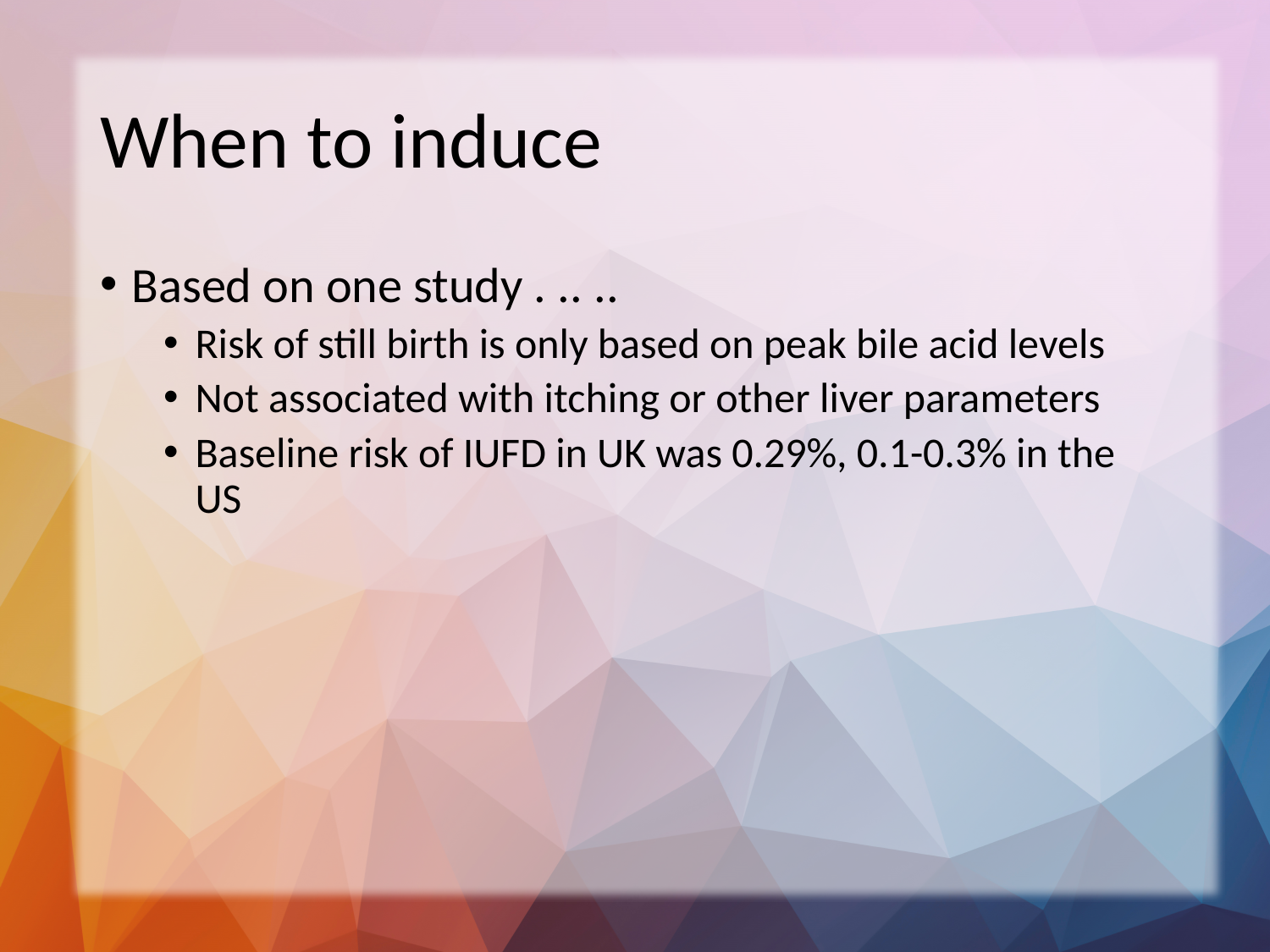

# When to induce
Based on one study . .. ..
Risk of still birth is only based on peak bile acid levels
Not associated with itching or other liver parameters
Baseline risk of IUFD in UK was 0.29%, 0.1-0.3% in the US